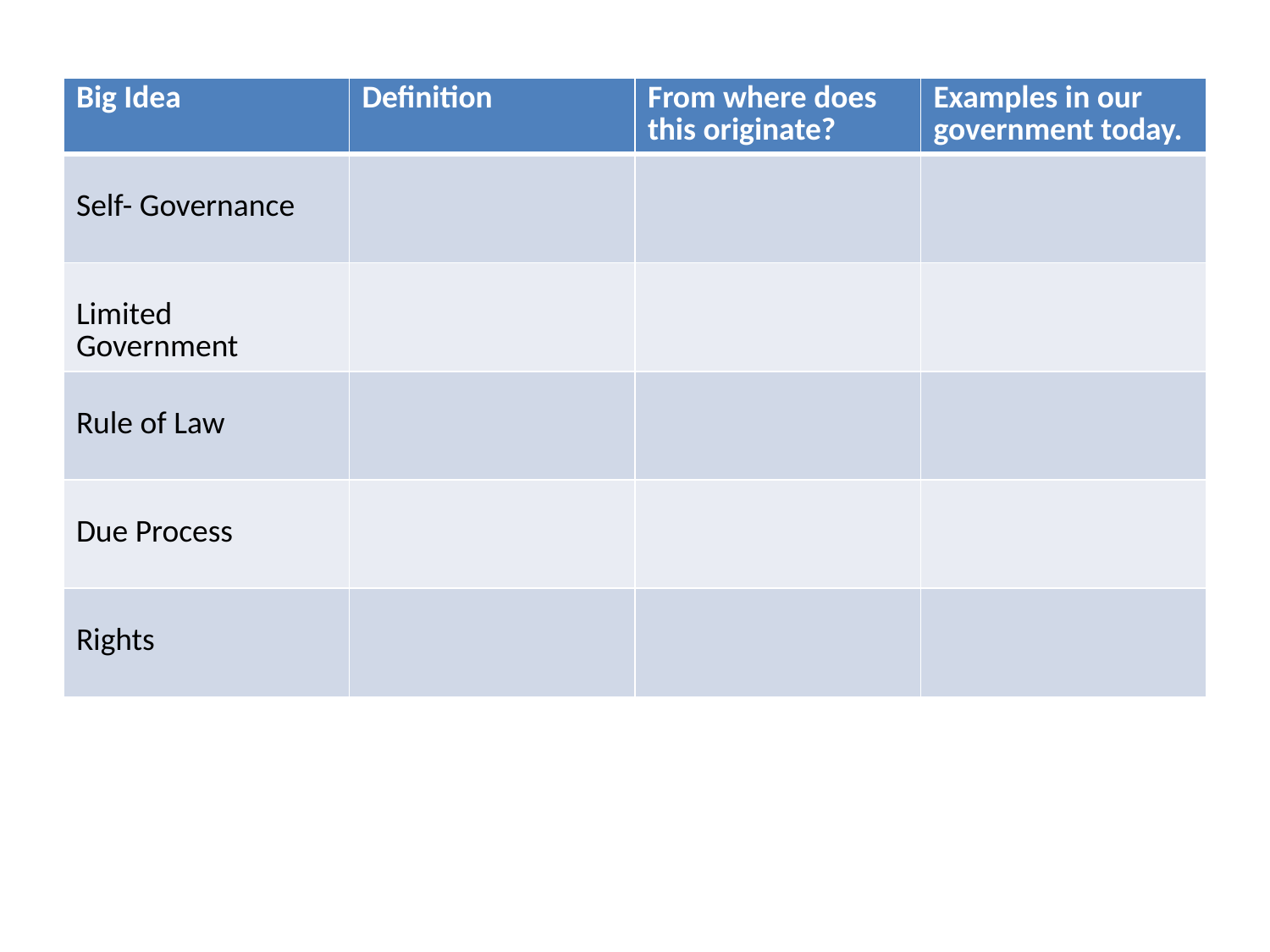

| Big Idea | Definition | From where does this originate? | Examples in our government today. |
| --- | --- | --- | --- |
| Self- Governance |  |  |  |
| Limited Government |  |  |  |
| Rule of Law |  |  |  |
| Due Process |  |  |  |
| Rights |  |  |  |